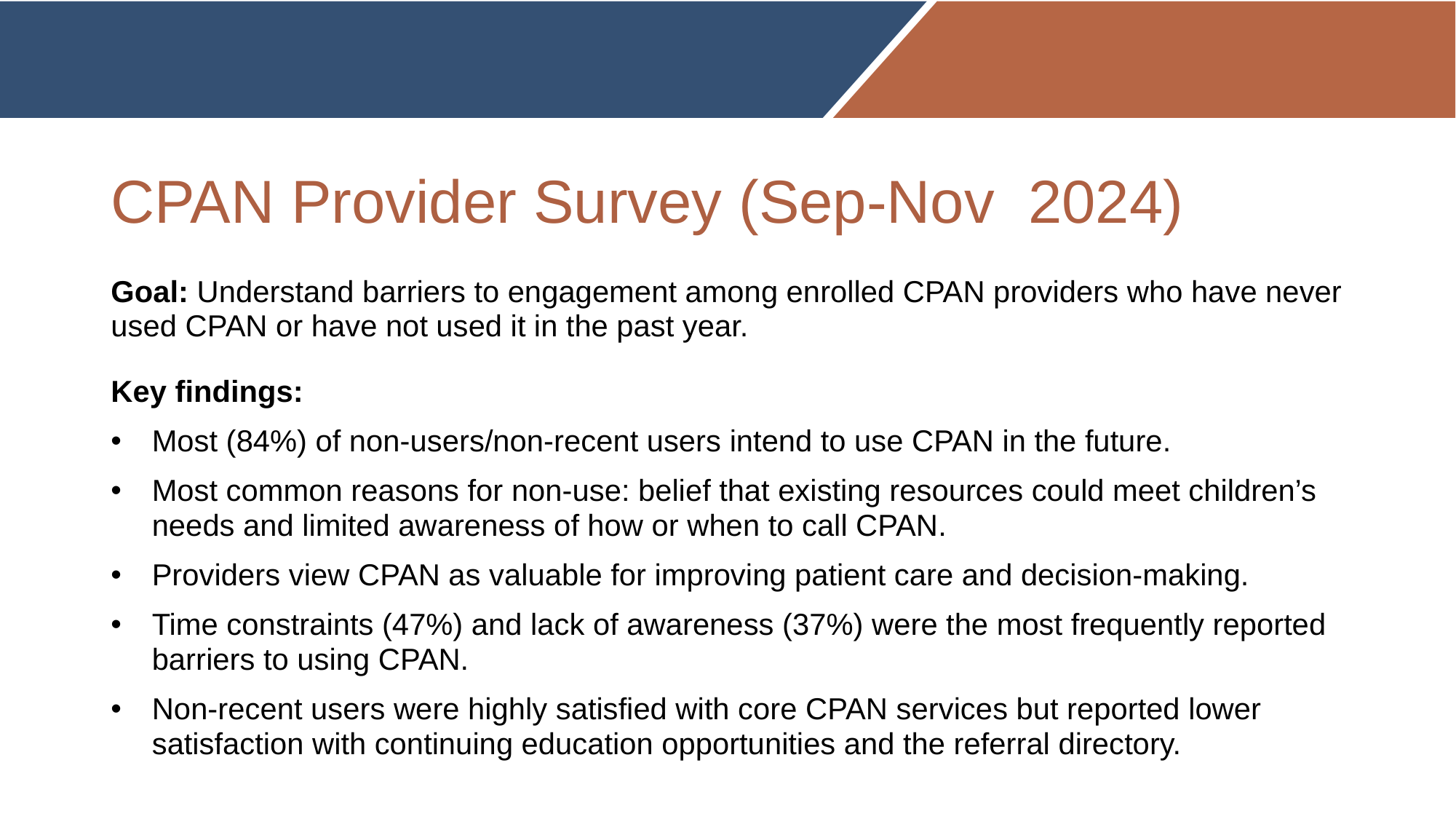

# CPAN Provider Survey (Sep-Nov  2024)
Goal: Understand barriers to engagement among enrolled CPAN providers who have never used CPAN or have not used it in the past year.
Key findings:
Most (84%) of non-users/non-recent users intend to use CPAN in the future.
Most common reasons for non-use: belief that existing resources could meet children’s needs and limited awareness of how or when to call CPAN.
Providers view CPAN as valuable for improving patient care and decision-making.
Time constraints (47%) and lack of awareness (37%) were the most frequently reported barriers to using CPAN.
Non-recent users were highly satisfied with core CPAN services but reported lower satisfaction with continuing education opportunities and the referral directory.